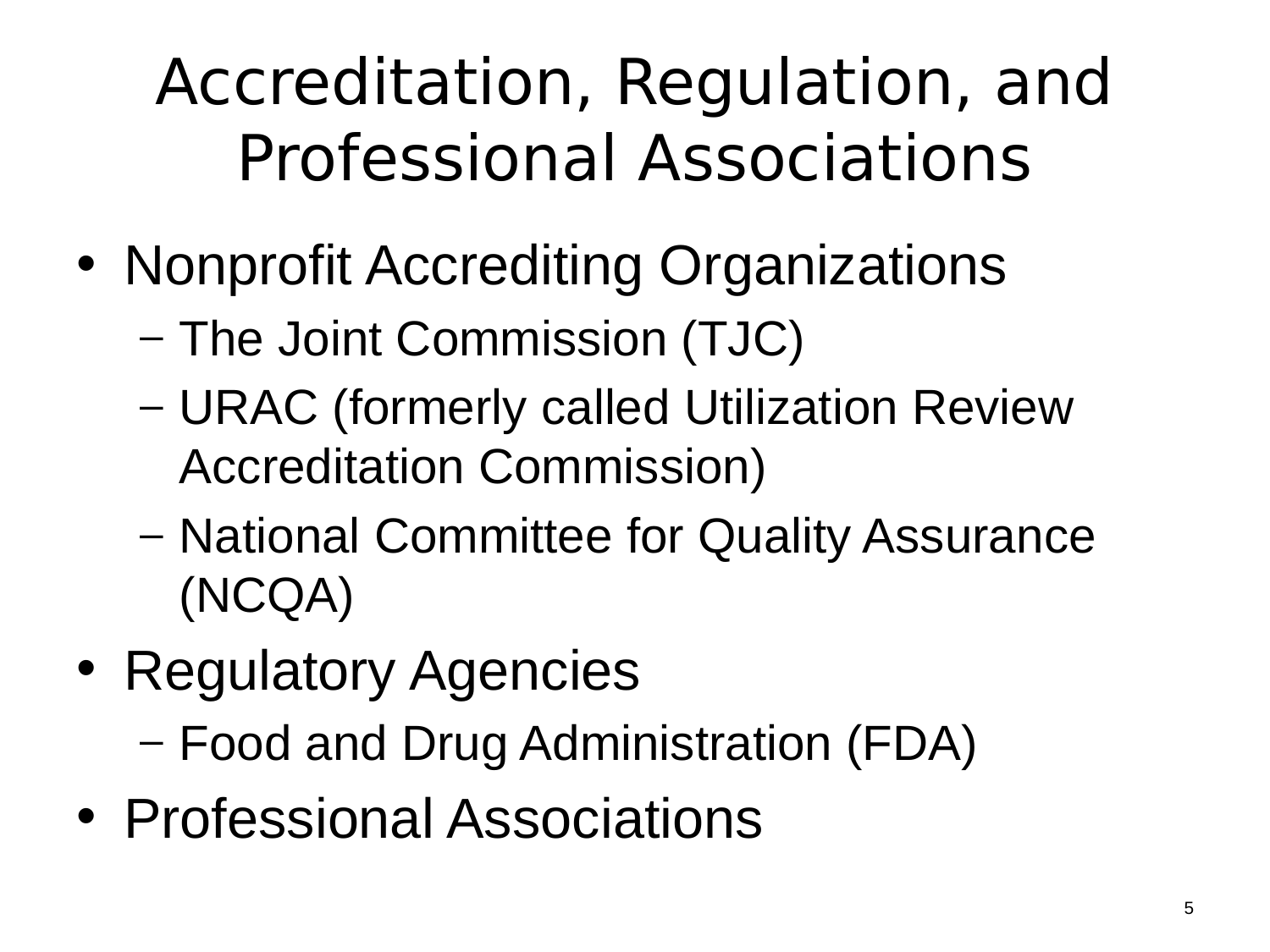

# Accreditation, Regulation, and Professional Associations
Nonprofit Accrediting Organizations
The Joint Commission (TJC)
URAC (formerly called Utilization Review Accreditation Commission)
National Committee for Quality Assurance (NCQA)
Regulatory Agencies
Food and Drug Administration (FDA)
Professional Associations

5